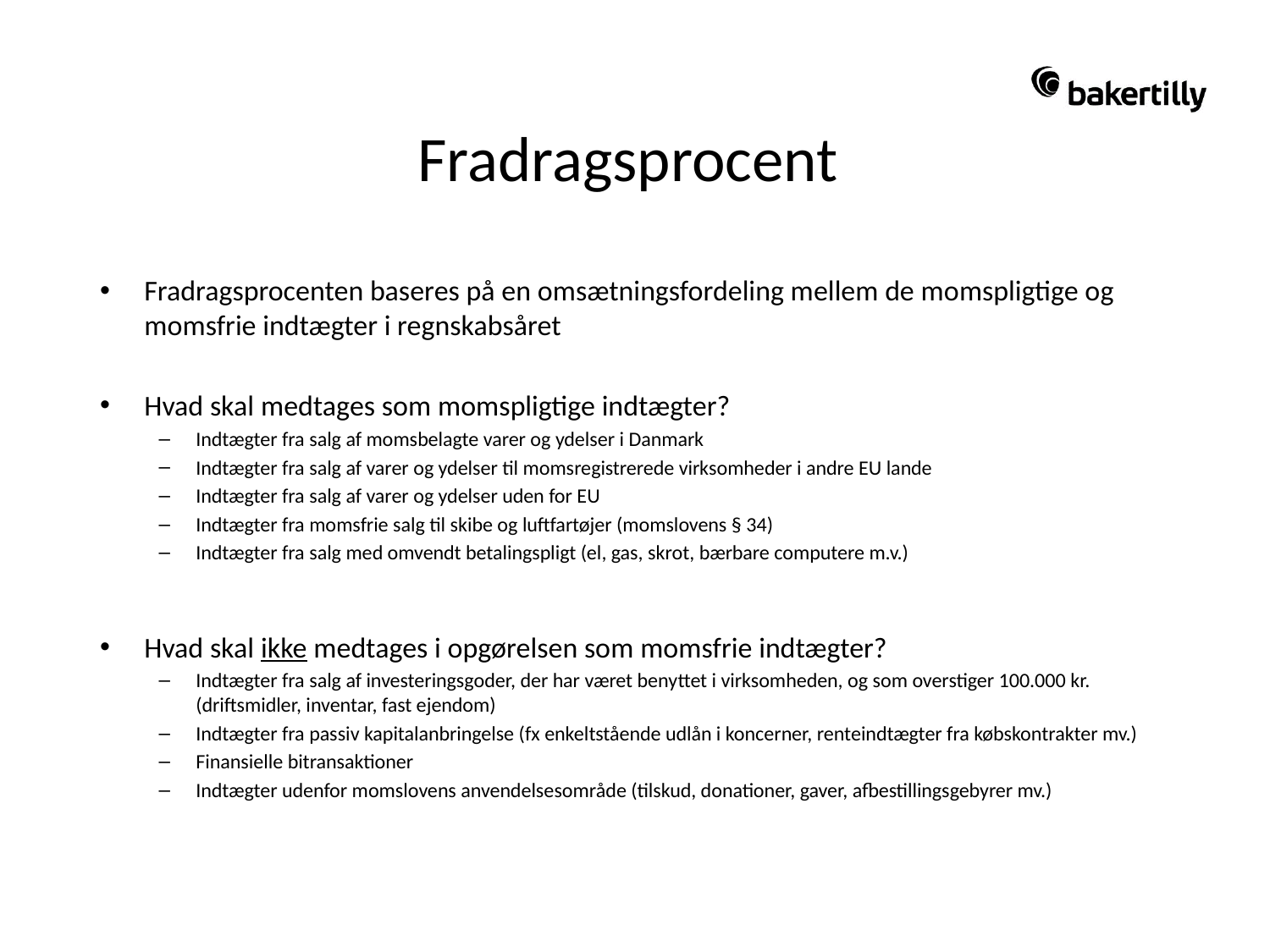

# Fradragsprocent
Fradragsprocenten baseres på en omsætningsfordeling mellem de momspligtige og momsfrie indtægter i regnskabsåret

Hvad skal medtages som momspligtige indtægter?
Indtægter fra salg af momsbelagte varer og ydelser i Danmark
Indtægter fra salg af varer og ydelser til momsregistrerede virksomheder i andre EU lande
Indtægter fra salg af varer og ydelser uden for EU
Indtægter fra momsfrie salg til skibe og luftfartøjer (momslovens § 34)
Indtægter fra salg med omvendt betalingspligt (el, gas, skrot, bærbare computere m.v.)

Hvad skal ikke medtages i opgørelsen som momsfrie indtægter?
Indtægter fra salg af investeringsgoder, der har været benyttet i virksomheden, og som overstiger 100.000 kr. (driftsmidler, inventar, fast ejendom)
Indtægter fra passiv kapitalanbringelse (fx enkeltstående udlån i koncerner, renteindtægter fra købskontrakter mv.)
Finansielle bitransaktioner
Indtægter udenfor momslovens anvendelsesområde (tilskud, donationer, gaver, afbestillingsgebyrer mv.)